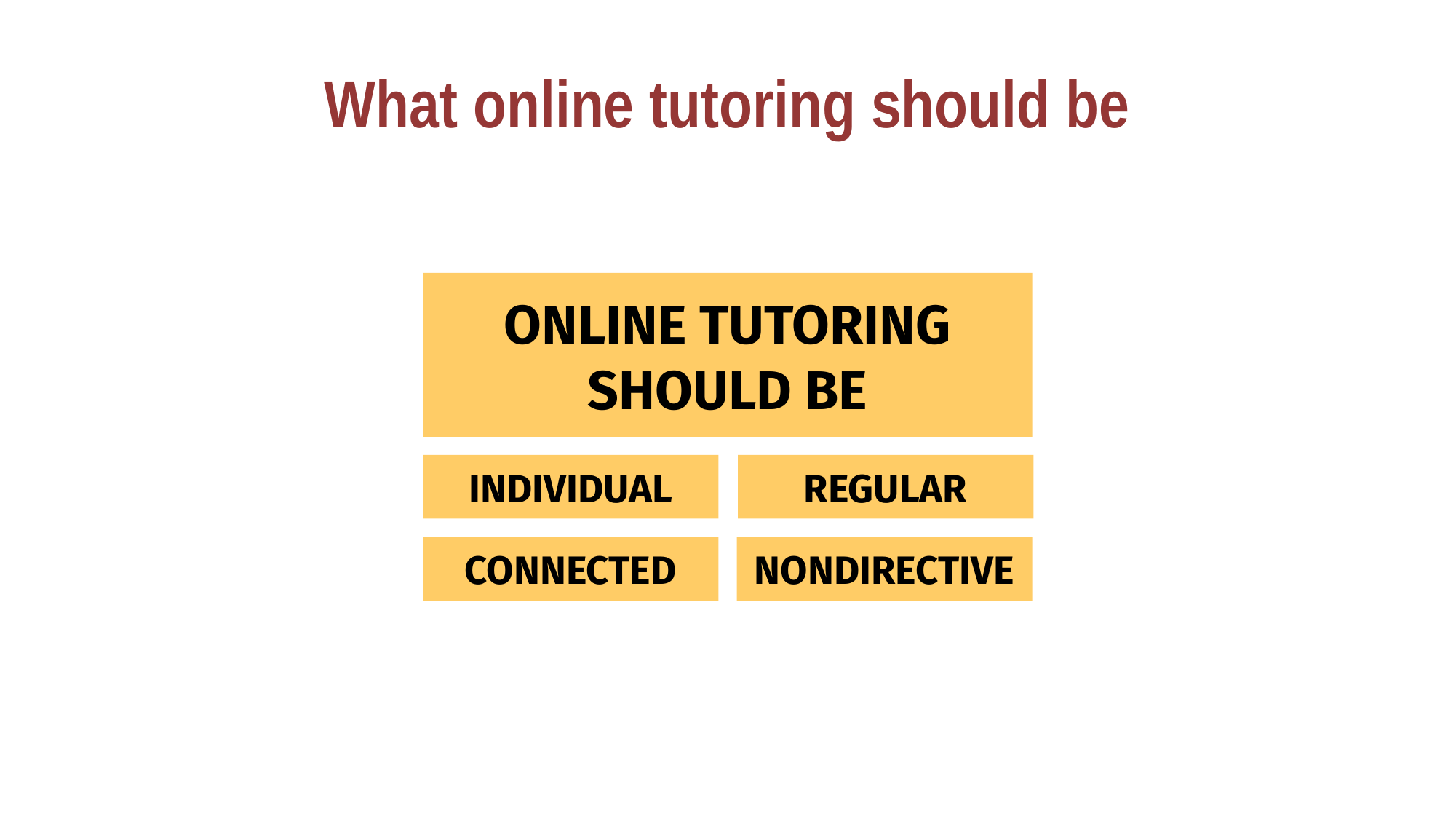

What online tutoring should be
ONLINE TUTORING SHOULD BE
INDIVIDUAL
REGULAR
CONNECTED
NONDIRECTIVE